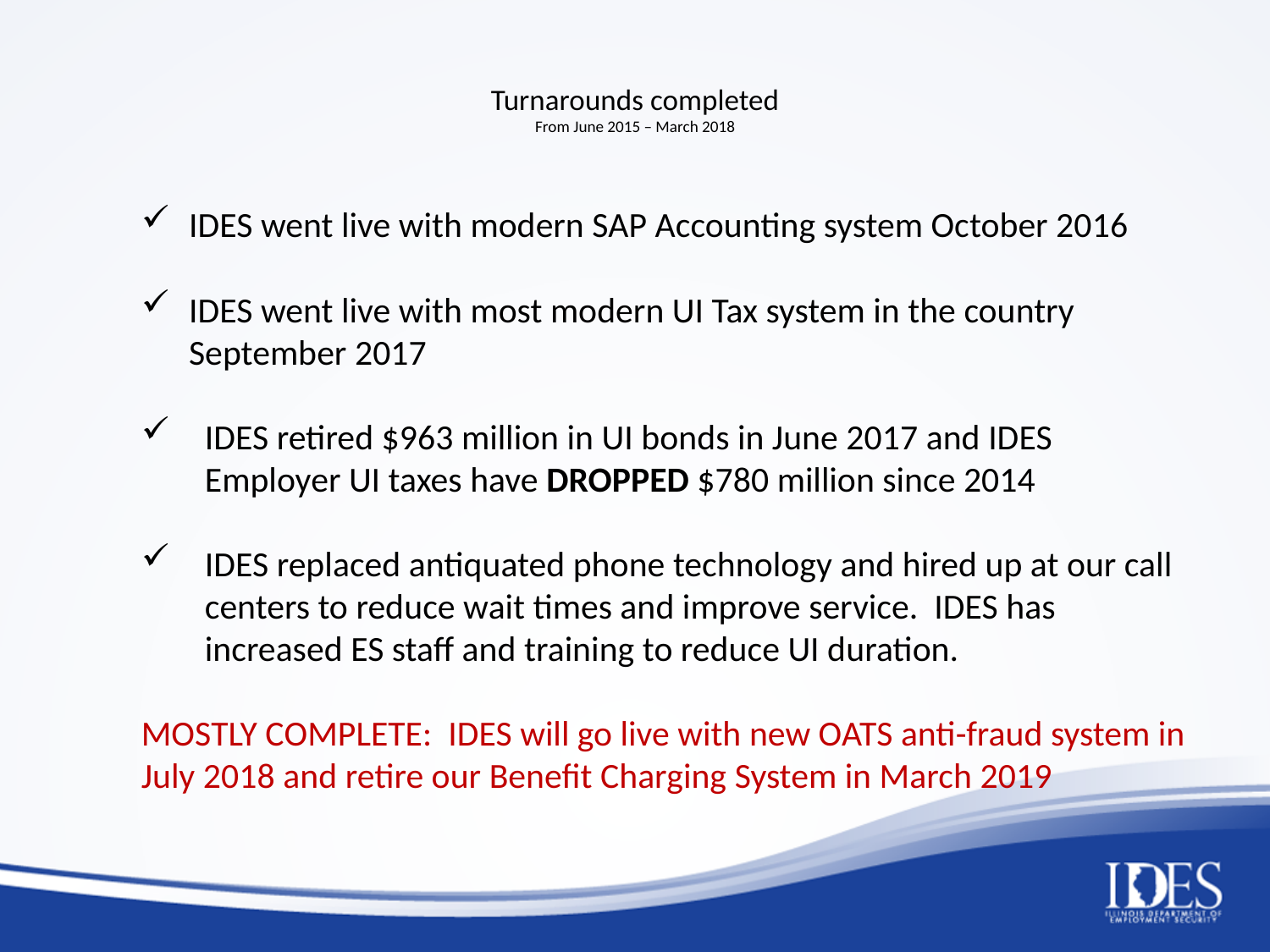

# Turnarounds completed From June 2015 – March 2018
IDES went live with modern SAP Accounting system October 2016

IDES went live with most modern UI Tax system in the country September 2017

IDES retired $963 million in UI bonds in June 2017 and IDES Employer UI taxes have DROPPED $780 million since 2014

IDES replaced antiquated phone technology and hired up at our call centers to reduce wait times and improve service.  IDES has increased ES staff and training to reduce UI duration.

MOSTLY COMPLETE:  IDES will go live with new OATS anti-fraud system in July 2018 and retire our Benefit Charging System in March 2019